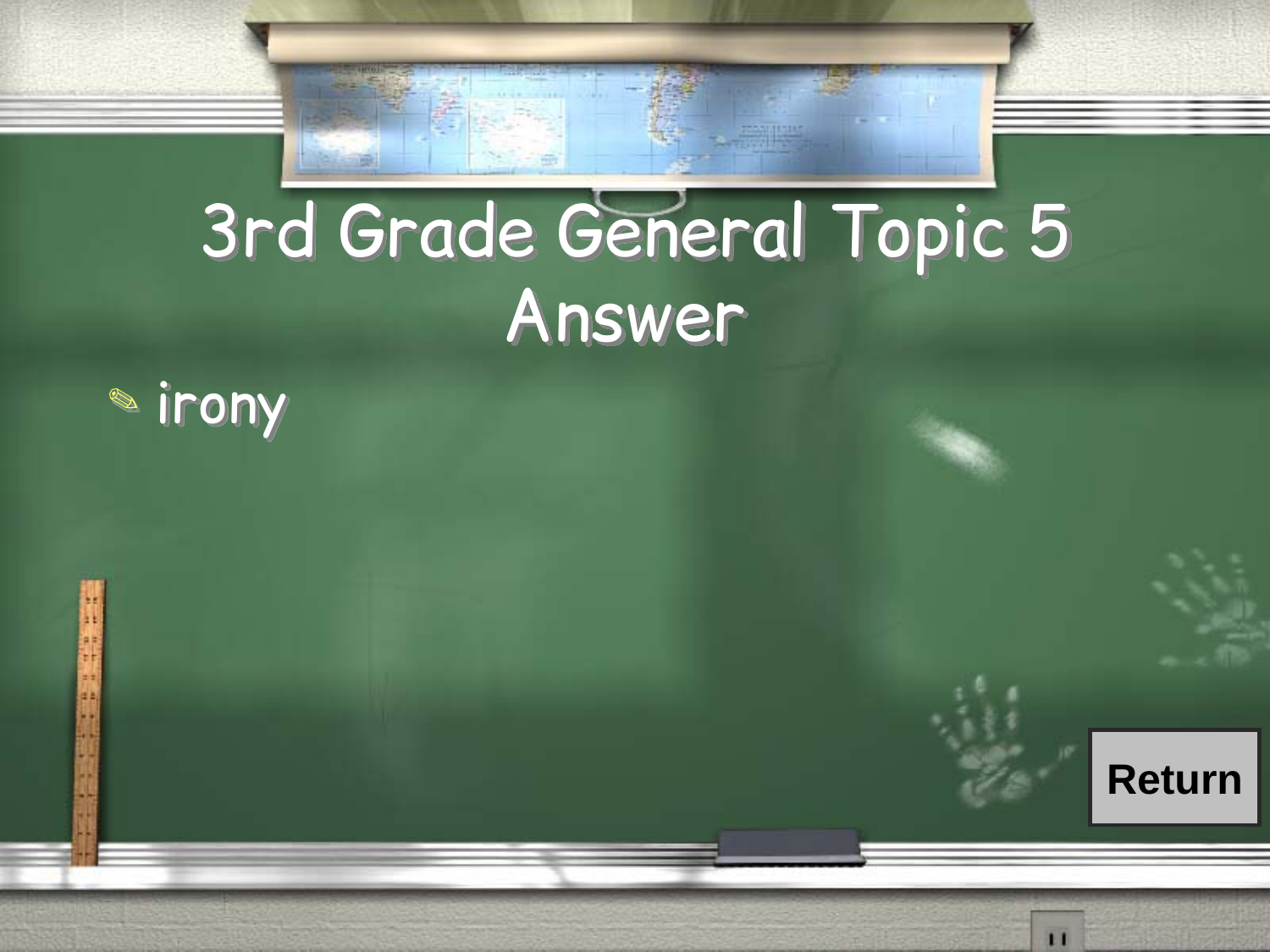

# 3rd Grade General Topic 5 Answer
irony
Return